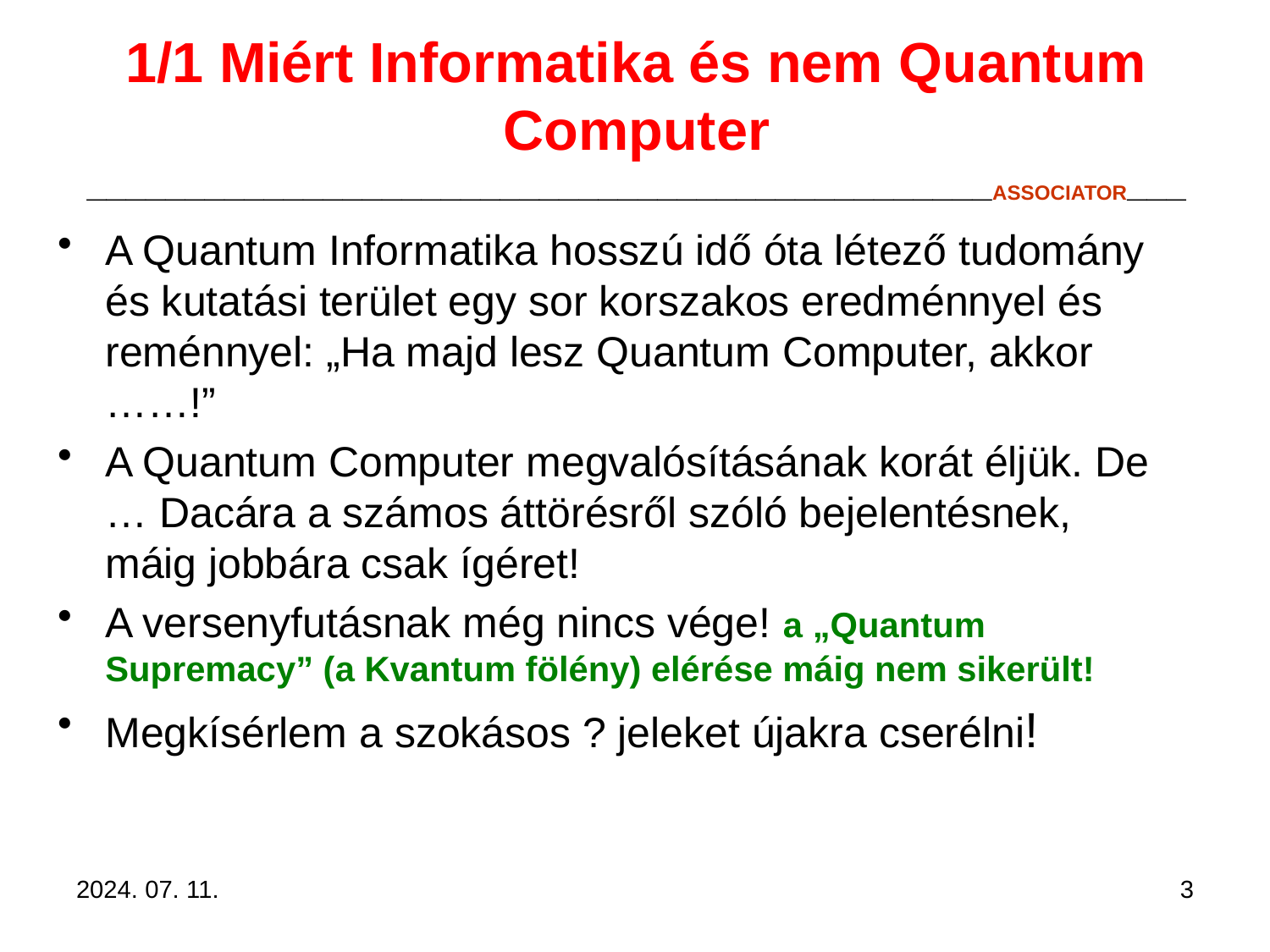

# 1/1 Miért Informatika és nem Quantum Computer ______________________________________________ASSOCIATOR___
A Quantum Informatika hosszú idő óta létező tudomány és kutatási terület egy sor korszakos eredménnyel és reménnyel: „Ha majd lesz Quantum Computer, akkor ……!”
A Quantum Computer megvalósításának korát éljük. De … Dacára a számos áttörésről szóló bejelentésnek, máig jobbára csak ígéret!
A versenyfutásnak még nincs vége! a „Quantum Supremacy” (a Kvantum fölény) elérése máig nem sikerült!
Megkísérlem a szokásos ? jeleket újakra cserélni!
2024. 07. 11.
3